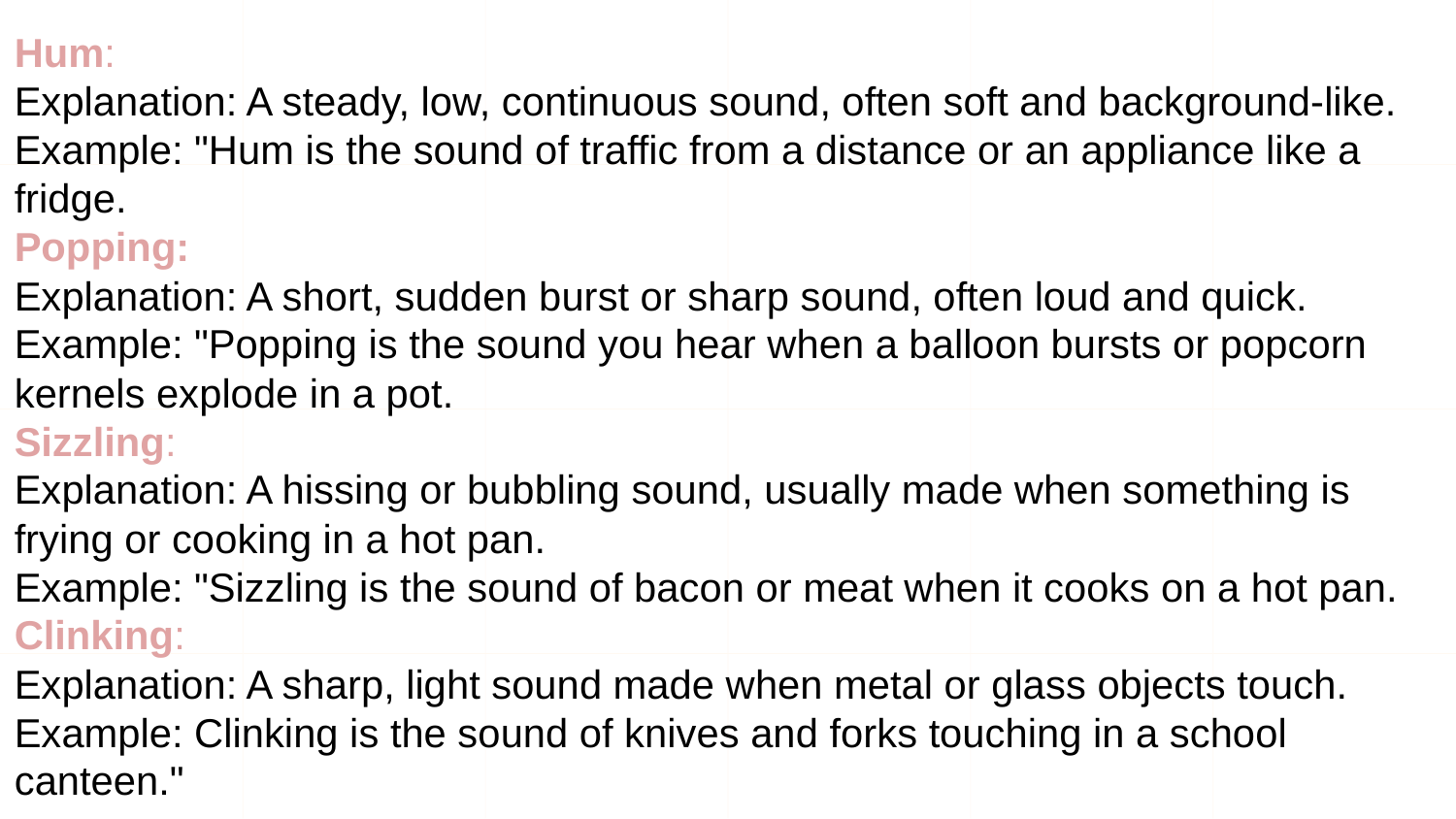

Hum:
Explanation: A steady, low, continuous sound, often soft and background-like.
Example: "Hum is the sound of traffic from a distance or an appliance like a fridge.
Popping:
Explanation: A short, sudden burst or sharp sound, often loud and quick.
Example: "Popping is the sound you hear when a balloon bursts or popcorn kernels explode in a pot.
Sizzling:
Explanation: A hissing or bubbling sound, usually made when something is frying or cooking in a hot pan.
Example: "Sizzling is the sound of bacon or meat when it cooks on a hot pan.
Clinking:
Explanation: A sharp, light sound made when metal or glass objects touch.
Example: Clinking is the sound of knives and forks touching in a school canteen."